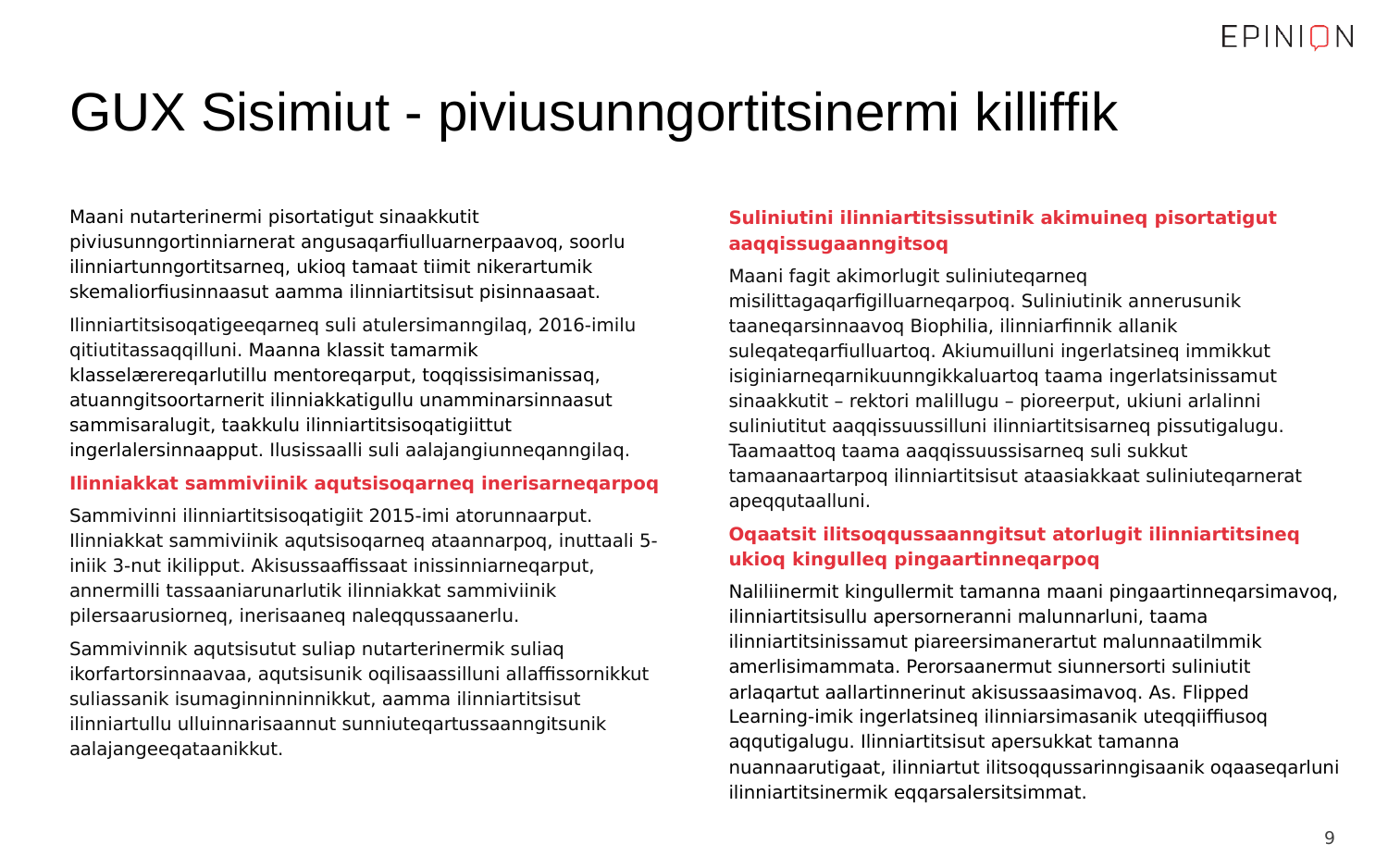

# GUX Sisimiut - piviusunngortitsinermi killiffik
Maani nutarterinermi pisortatigut sinaakkutit piviusunngortinniarnerat angusaqarfiulluarnerpaavoq, soorlu ilinniartunngortitsarneq, ukioq tamaat tiimit nikerartumik skemaliorfiusinnaasut aamma ilinniartitsisut pisinnaasaat.
Ilinniartitsisoqatigeeqarneq suli atulersimanngilaq, 2016-imilu qitiutitassaqqilluni. Maanna klassit tamarmik klasselærereqarlutillu mentoreqarput, toqqissisimanissaq, atuanngitsoortarnerit ilinniakkatigullu unamminarsinnaasut sammisaralugit, taakkulu ilinniartitsisoqatigiittut ingerlalersinnaapput. Ilusissaalli suli aalajangiunneqanngilaq.
Ilinniakkat sammiviinik aqutsisoqarneq inerisarneqarpoq
Sammivinni ilinniartitsisoqatigiit 2015-imi atorunnaarput. Ilinniakkat sammiviinik aqutsisoqarneq ataannarpoq, inuttaali 5-iniik 3-nut ikilipput. Akisussaaffissaat inissinniarneqarput, annermilli tassaaniarunarlutik ilinniakkat sammiviinik pilersaarusiorneq, inerisaaneq naleqqussaanerlu.
Sammivinnik aqutsisutut suliap nutarterinermik suliaq ikorfartorsinnaavaa, aqutsisunik oqilisaassilluni allaffissornikkut suliassanik isumaginninninnikkut, aamma ilinniartitsisut ilinniartullu ulluinnarisaannut sunniuteqartussaanngitsunik aalajangeeqataanikkut.

Suliniutini ilinniartitsissutinik akimuineq pisortatigut aaqqissugaanngitsoq
Maani fagit akimorlugit suliniuteqarneq misilittagaqarfigilluarneqarpoq. Suliniutinik annerusunik taaneqarsinnaavoq Biophilia, ilinniarfinnik allanik suleqateqarfiulluartoq. Akiumuilluni ingerlatsineq immikkut isiginiarneqarnikuunngikkaluartoq taama ingerlatsinissamut sinaakkutit – rektori malillugu – pioreerput, ukiuni arlalinni suliniutitut aaqqissuussilluni ilinniartitsisarneq pissutigalugu. Taamaattoq taama aaqqissuussisarneq suli sukkut tamaanaartarpoq ilinniartitsisut ataasiakkaat suliniuteqarnerat apeqqutaalluni.
Oqaatsit ilitsoqqussaanngitsut atorlugit ilinniartitsineq ukioq kingulleq pingaartinneqarpoq
Naliliinermit kingullermit tamanna maani pingaartinneqarsimavoq, ilinniartitsisullu apersorneranni malunnarluni, taama ilinniartitsinissamut piareersimanerartut malunnaatilmmik amerlisimammata. Perorsaanermut siunnersorti suliniutit arlaqartut aallartinnerinut akisussaasimavoq. As. Flipped Learning-imik ingerlatsineq ilinniarsimasanik uteqqiiffiusoq aqqutigalugu. Ilinniartitsisut apersukkat tamanna nuannaarutigaat, ilinniartut ilitsoqqussarinngisaanik oqaaseqarluni ilinniartitsinermik eqqarsalersitsimmat.

 9